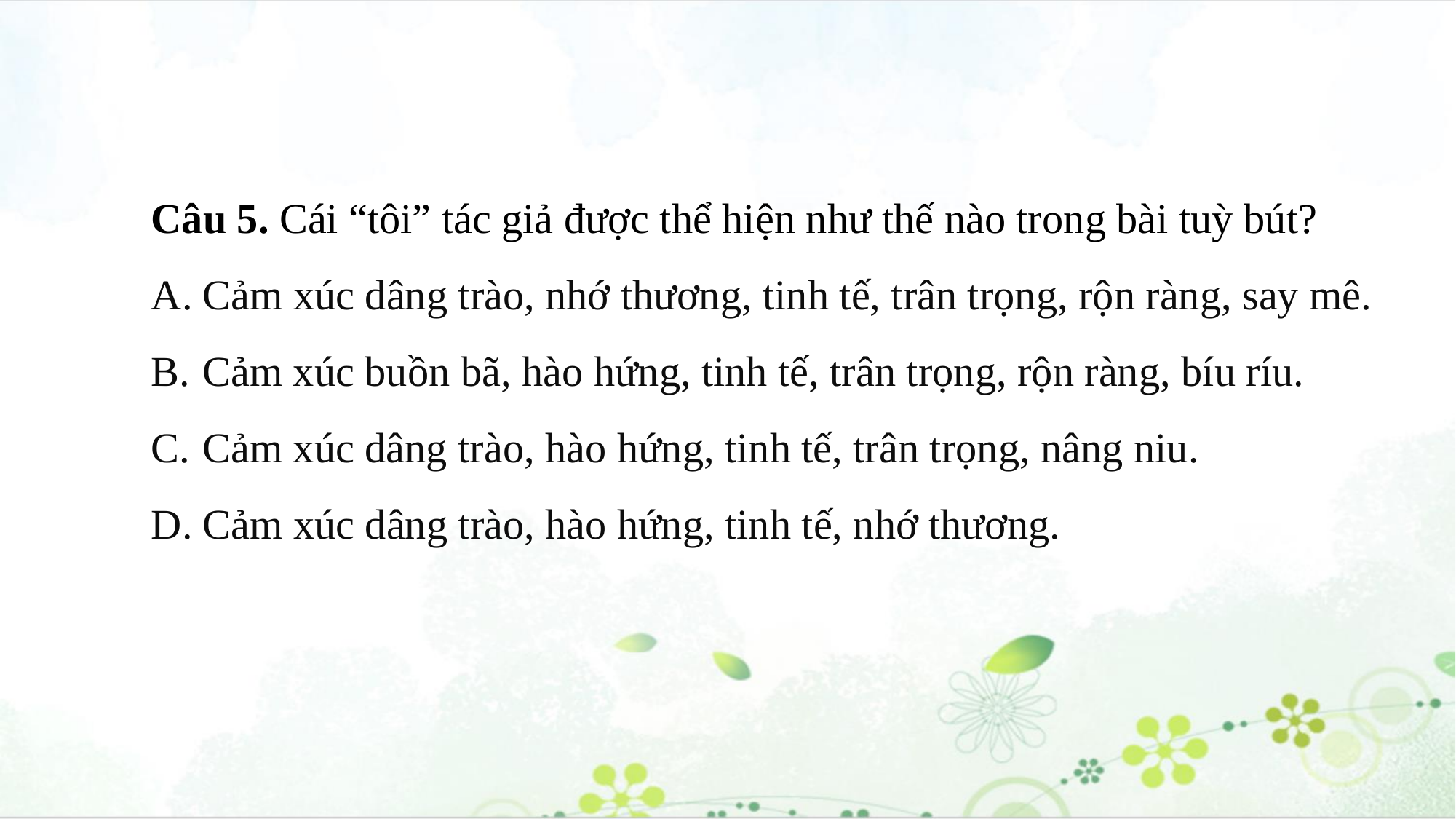

Câu 5. Cái “tôi” tác giả được thể hiện như thế nào trong bài tuỳ bút?
 Cảm xúc dâng trào, nhớ thương, tinh tế, trân trọng, rộn ràng, say mê.
 Cảm xúc buồn bã, hào hứng, tinh tế, trân trọng, rộn ràng, bíu ríu.
 Cảm xúc dâng trào, hào hứng, tinh tế, trân trọng, nâng niu.
 Cảm xúc dâng trào, hào hứng, tinh tế, nhớ thương.